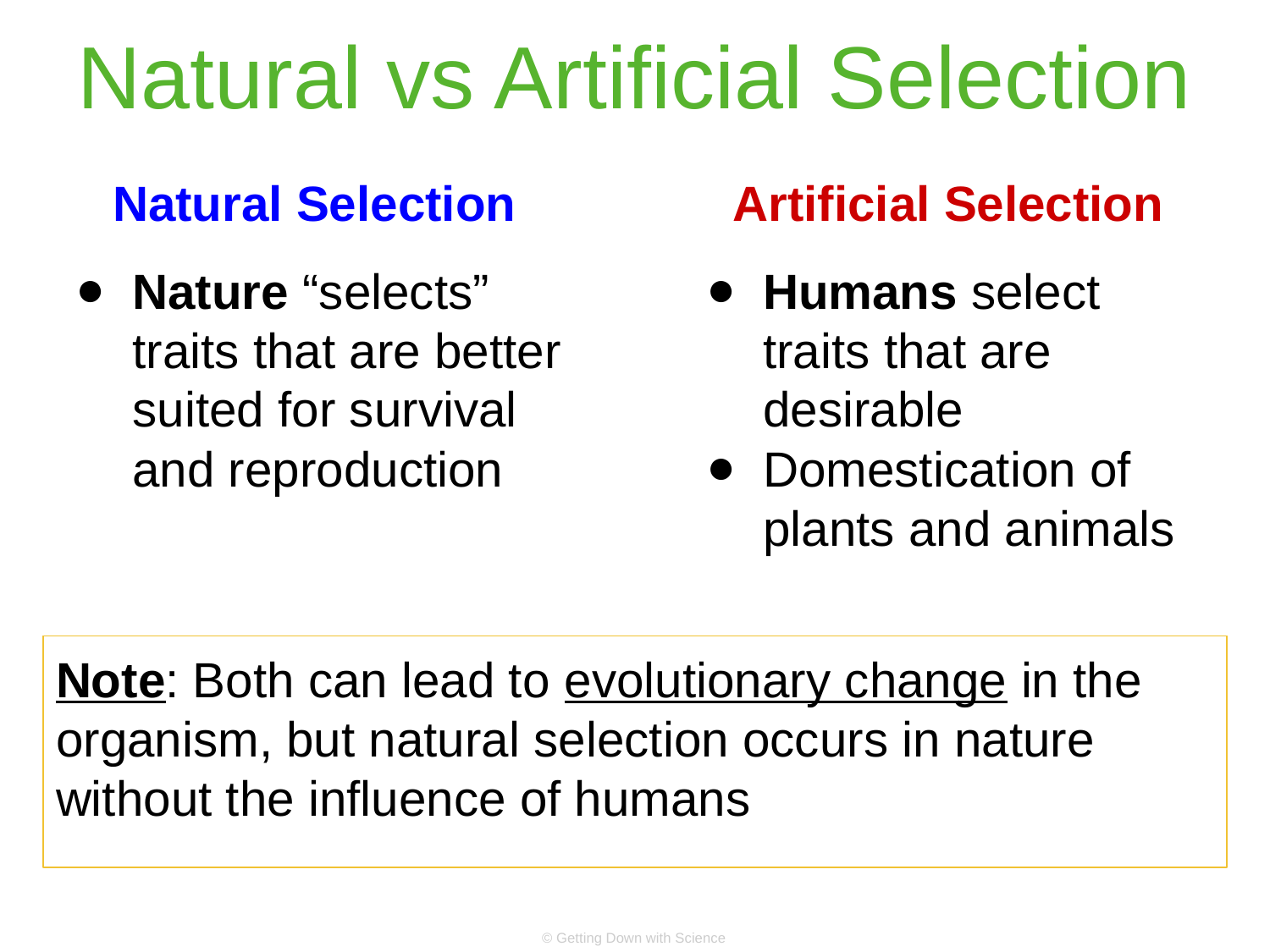

# Natural vs Artificial Selection
Natural Selection
Artificial Selection
Nature “selects” traits that are better suited for survival and reproduction
Humans select traits that are desirable
Domestication of plants and animals
Note: Both can lead to evolutionary change in the organism, but natural selection occurs in nature without the influence of humans